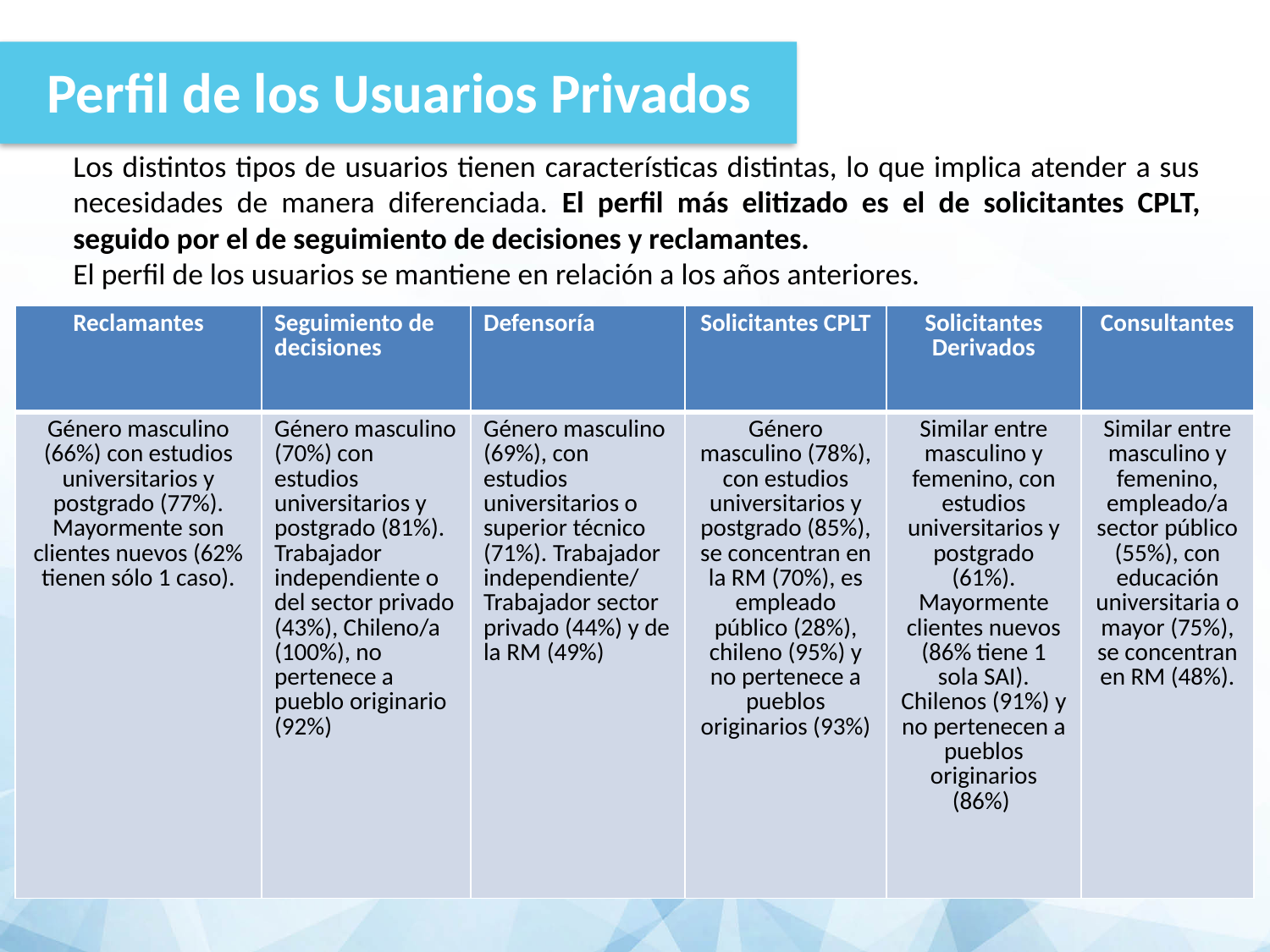

Perfil de los Usuarios Privados
Los distintos tipos de usuarios tienen características distintas, lo que implica atender a sus necesidades de manera diferenciada. El perfil más elitizado es el de solicitantes CPLT, seguido por el de seguimiento de decisiones y reclamantes.
El perfil de los usuarios se mantiene en relación a los años anteriores.
| Reclamantes | Seguimiento de decisiones | Defensoría | Solicitantes CPLT | Solicitantes Derivados | Consultantes |
| --- | --- | --- | --- | --- | --- |
| Género masculino (66%) con estudios universitarios y postgrado (77%). Mayormente son clientes nuevos (62% tienen sólo 1 caso). | Género masculino (70%) con estudios universitarios y postgrado (81%). Trabajador independiente o del sector privado (43%), Chileno/a (100%), no pertenece a pueblo originario (92%) | Género masculino (69%), con estudios universitarios o superior técnico (71%). Trabajador independiente/ Trabajador sector privado (44%) y de la RM (49%) | Género masculino (78%), con estudios universitarios y postgrado (85%), se concentran en la RM (70%), es empleado público (28%), chileno (95%) y no pertenece a pueblos originarios (93%) | Similar entre masculino y femenino, con estudios universitarios y postgrado (61%). Mayormente clientes nuevos (86% tiene 1 sola SAI). Chilenos (91%) y no pertenecen a pueblos originarios (86%) | Similar entre masculino y femenino, empleado/a sector público (55%), con educación universitaria o mayor (75%), se concentran en RM (48%). |